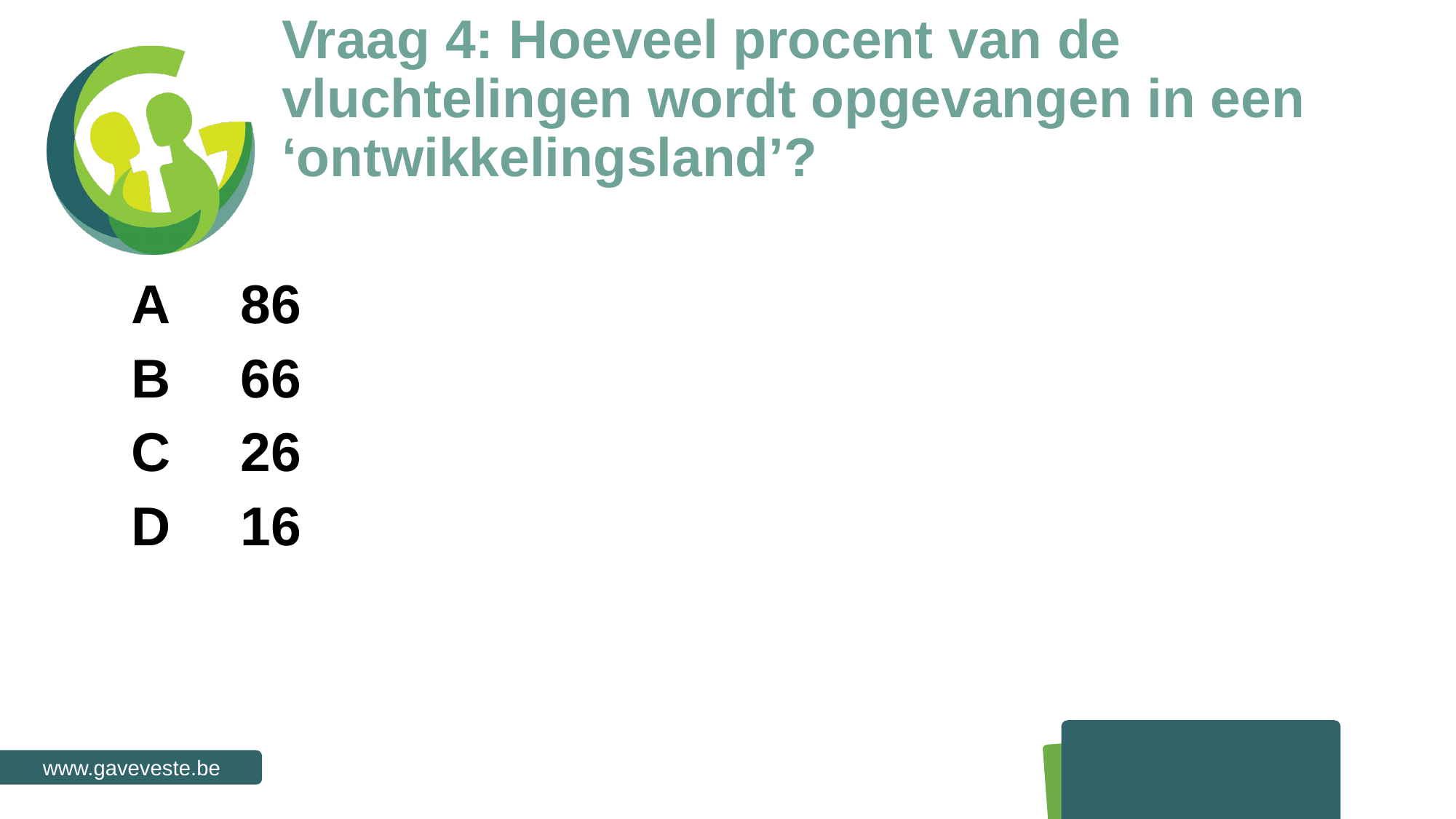

# Vraag 4: Hoeveel procent van de vluchtelingen wordt opgevangen in een ‘ontwikkelingsland’?
A  	86
B 	66
C  	26
D 	16